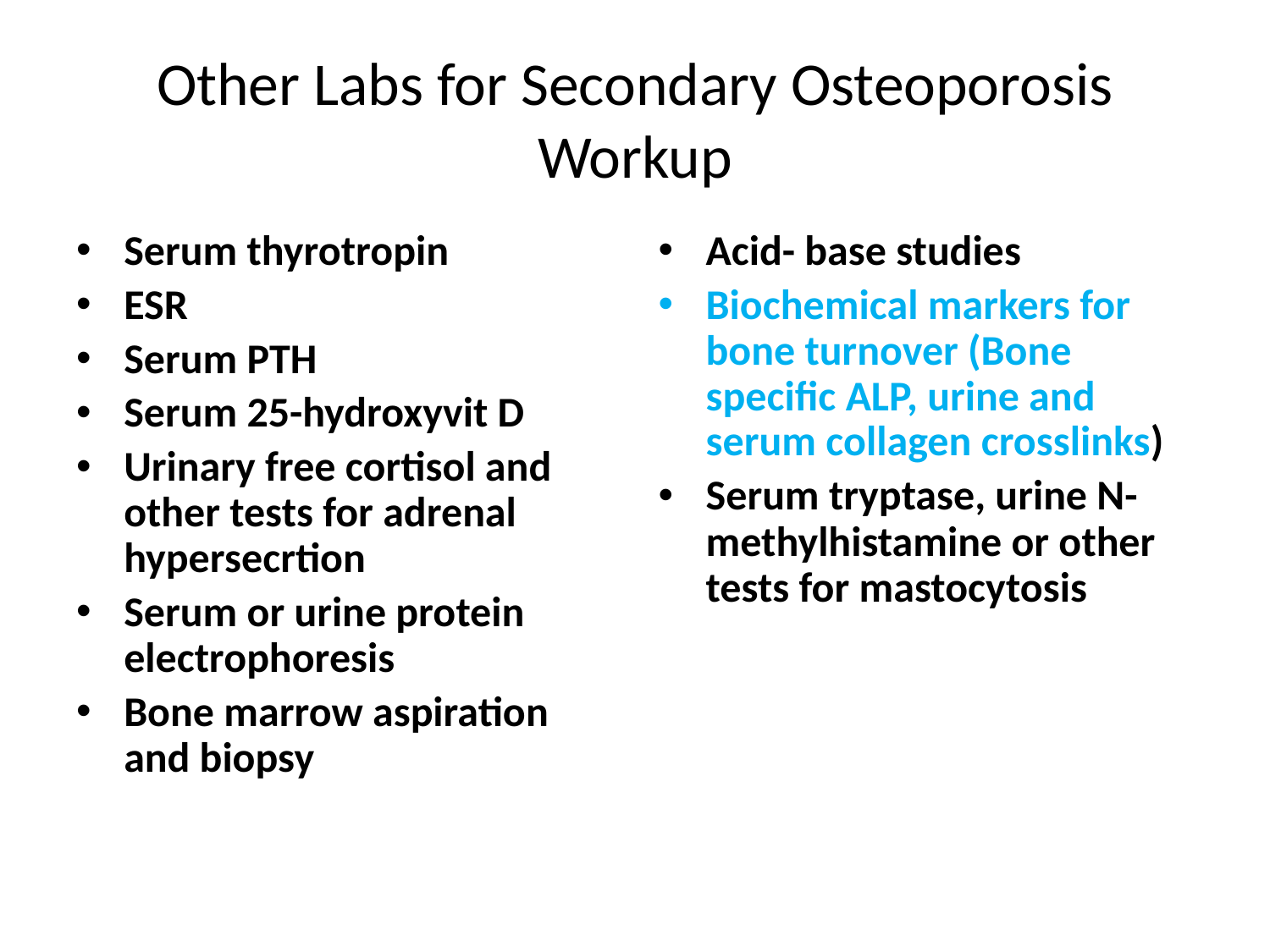

# Other Labs for Secondary Osteoporosis Workup
Serum thyrotropin
ESR
Serum PTH
Serum 25-hydroxyvit D
Urinary free cortisol and other tests for adrenal hypersecrtion
Serum or urine protein electrophoresis
Bone marrow aspiration and biopsy

Acid- base studies
Biochemical markers for bone turnover (Bone specific ALP, urine and serum collagen crosslinks)
Serum tryptase, urine N-methylhistamine or other tests for mastocytosis

AACE Osteoporosis Guidelines, Endo Prac.2003;9(6)545-564.